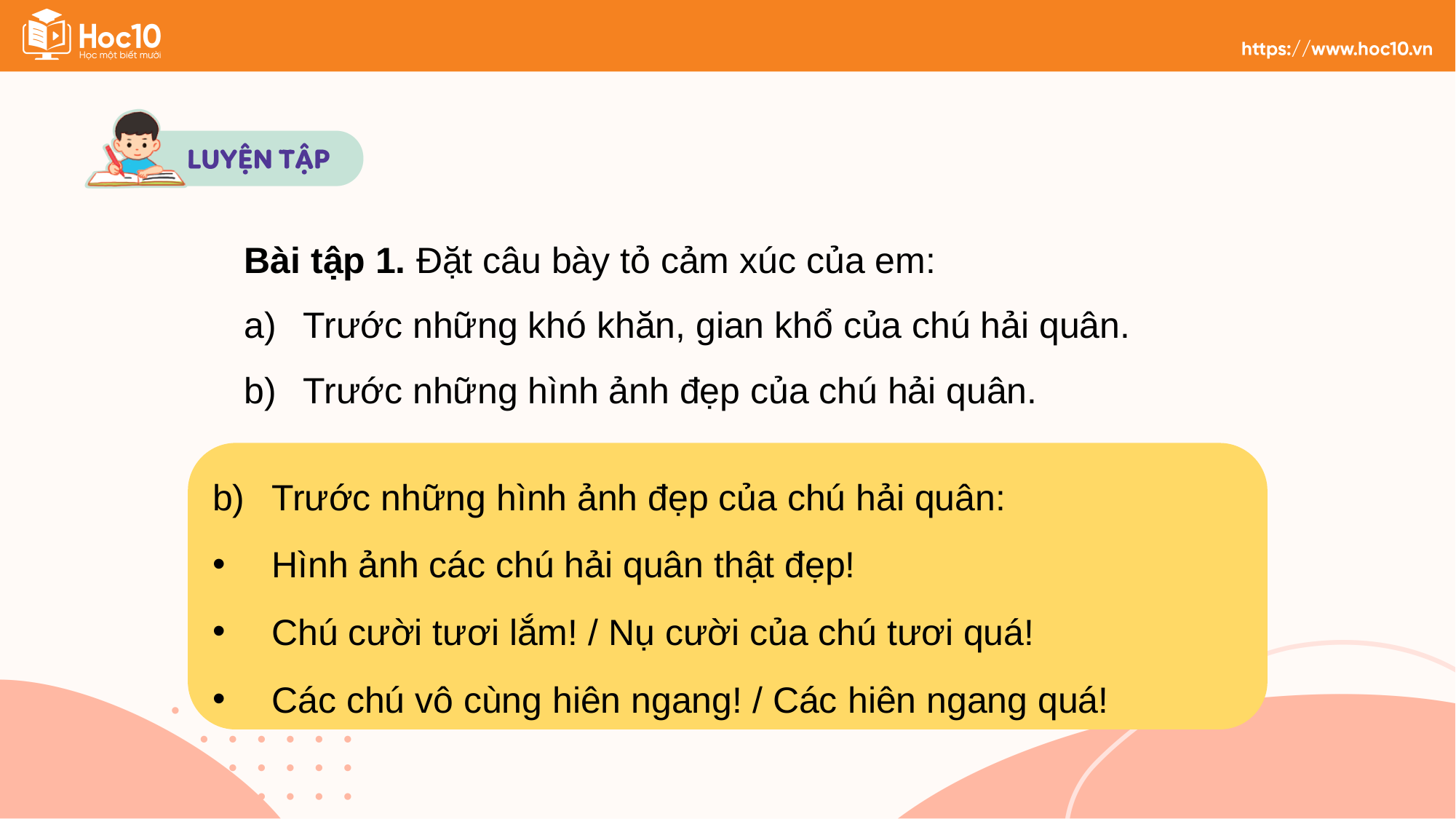

Bài tập 1. Đặt câu bày tỏ cảm xúc của em:
Trước những khó khăn, gian khổ của chú hải quân.
Trước những hình ảnh đẹp của chú hải quân.
Trước những hình ảnh đẹp của chú hải quân:
Hình ảnh các chú hải quân thật đẹp!
Chú cười tươi lắm! / Nụ cười của chú tươi quá!
Các chú vô cùng hiên ngang! / Các hiên ngang quá!